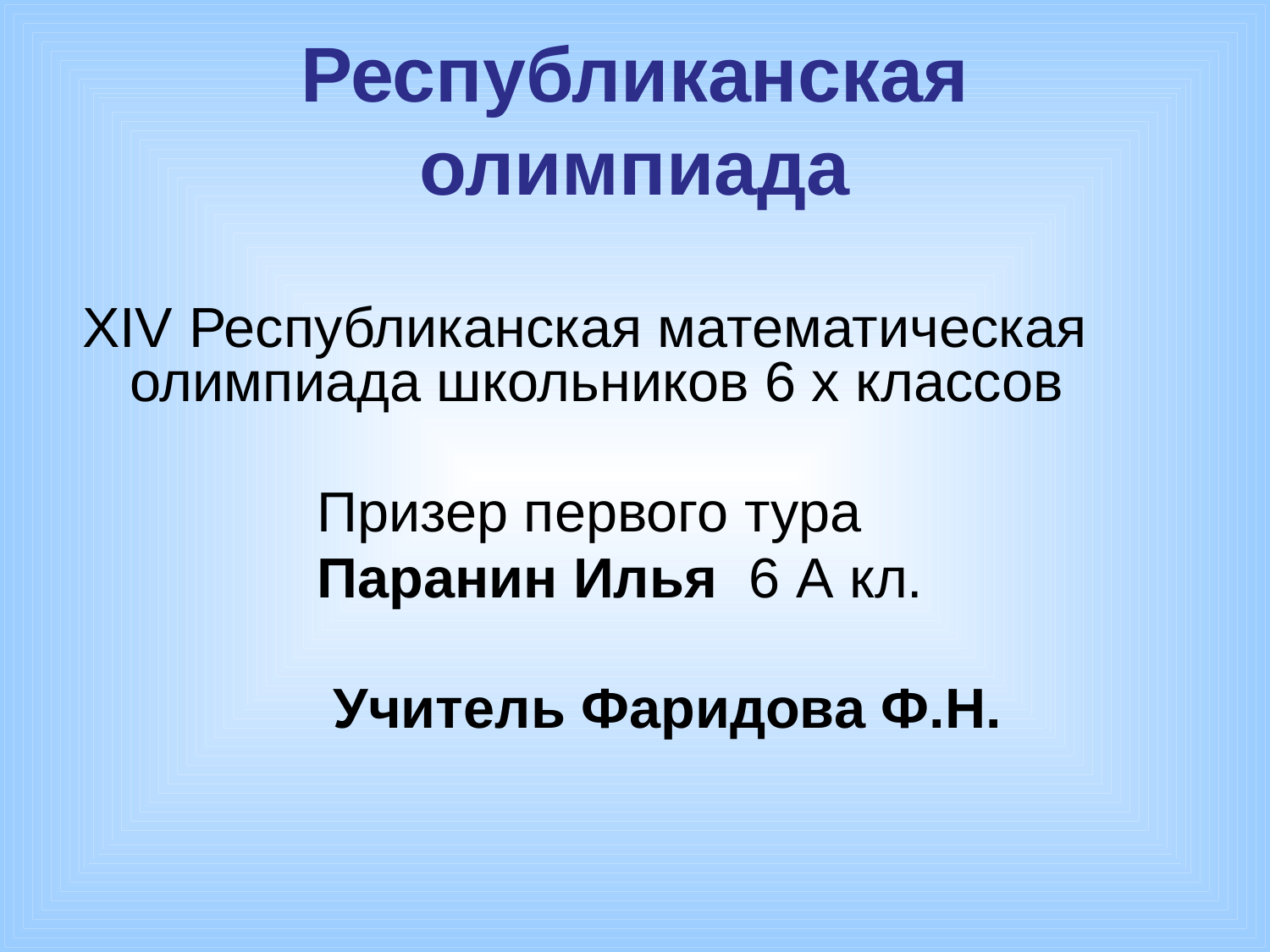

# Республиканская олимпиада
XIV Республиканская математическая олимпиада школьников 6 х классов

               Призер первого тура
               Паранин Илья  6 А кл.

	             Учитель Фаридова Ф.Н.